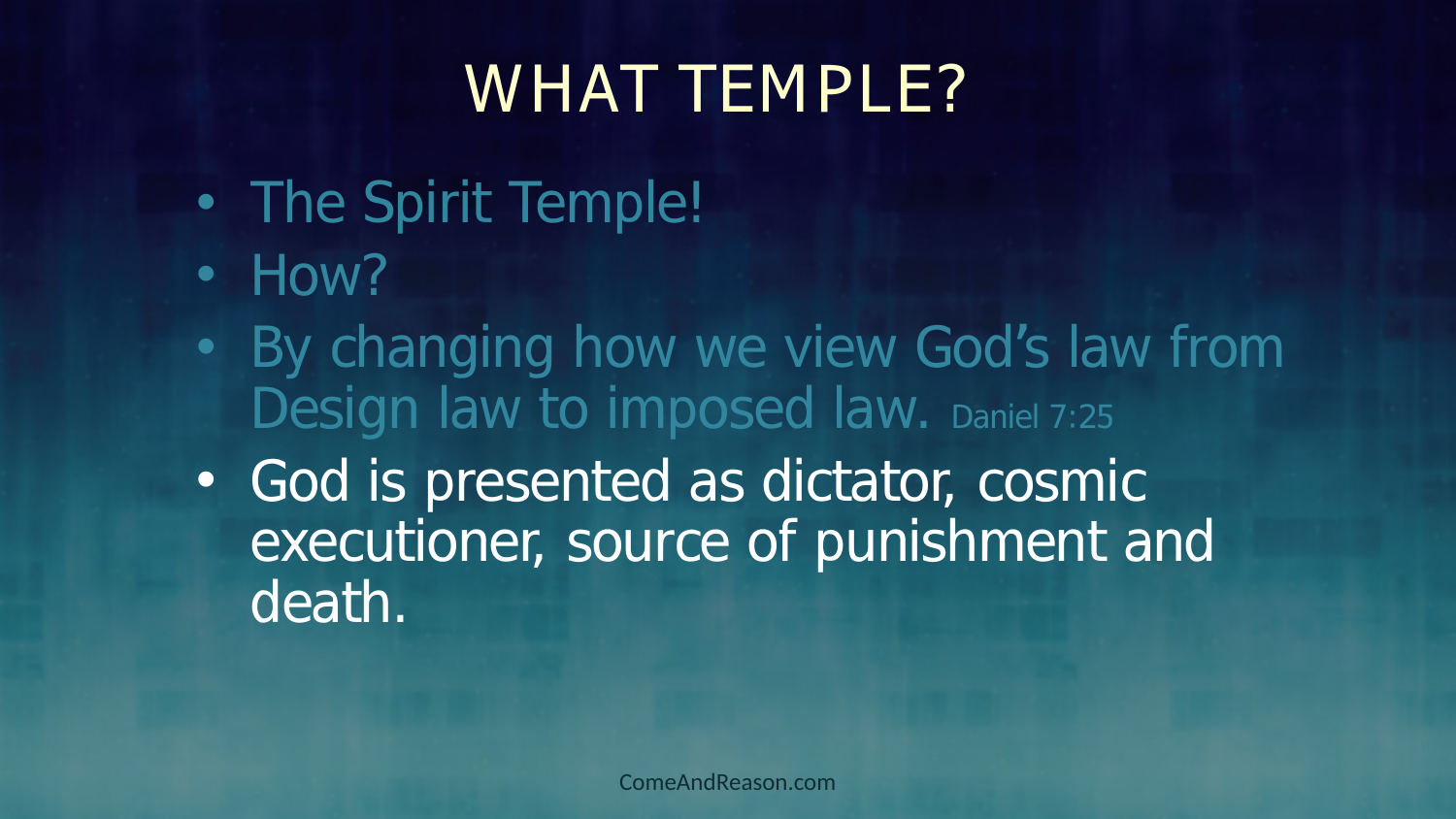

# What Temple?
The Spirit Temple!
How?
By changing how we view God’s law from Design law to imposed law. Daniel 7:25
God is presented as dictator, cosmic executioner, source of punishment and death.
ComeAndReason.com